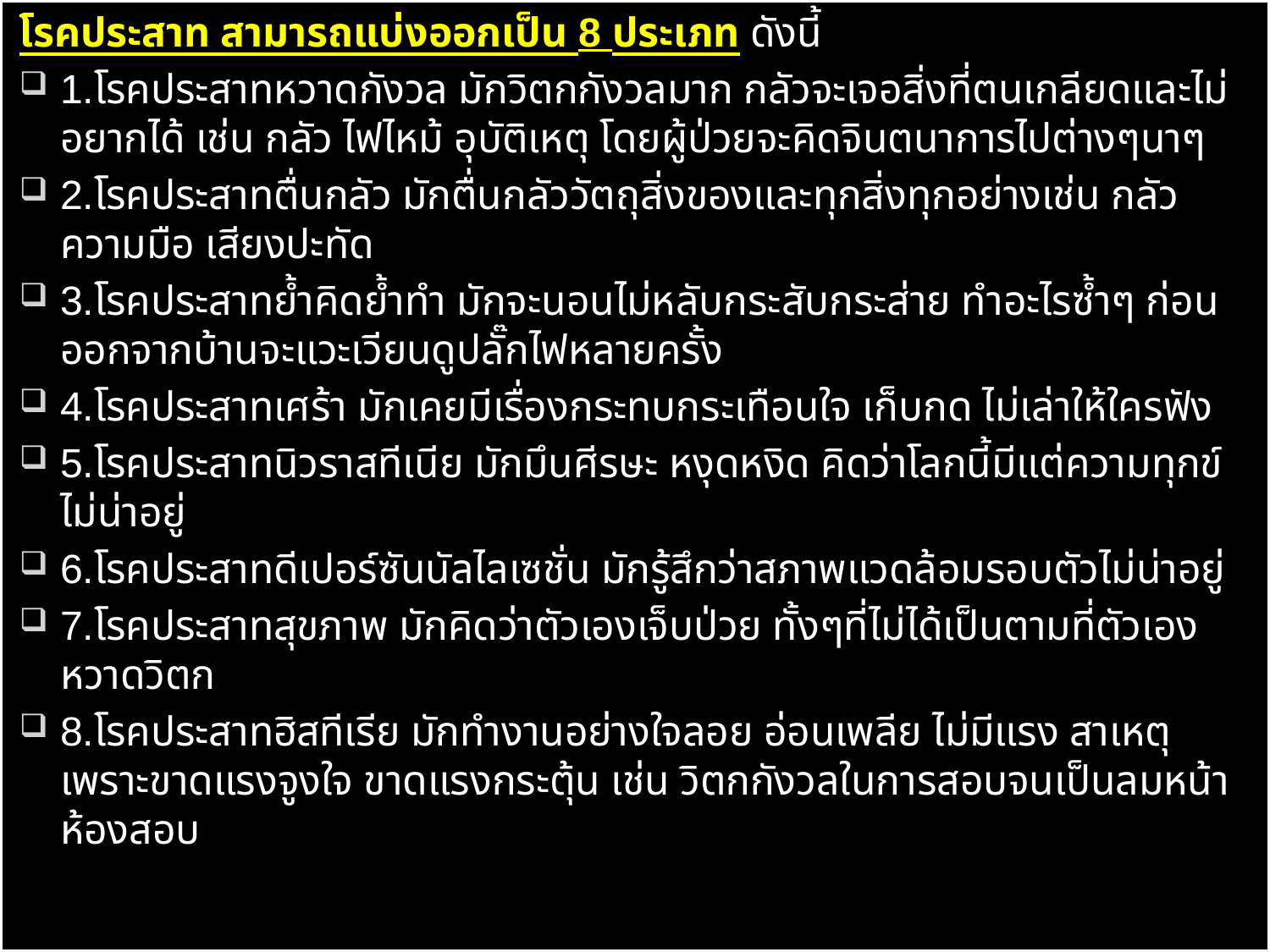

โรคประสาท สามารถแบ่งออกเป็น 8 ประเภท ดังนี้
1.โรคประสาทหวาดกังวล มักวิตกกังวลมาก กลัวจะเจอสิ่งที่ตนเกลียดและไม่อยากได้ เช่น กลัว ไฟไหม้ อุบัติเหตุ โดยผู้ป่วยจะคิดจินตนาการไปต่างๆนาๆ
2.โรคประสาทตื่นกลัว มักตื่นกลัววัตถุสิ่งของและทุกสิ่งทุกอย่างเช่น กลัวความมือ เสียงปะทัด
3.โรคประสาทย้ำคิดย้ำทำ มักจะนอนไม่หลับกระสับกระส่าย ทำอะไรซ้ำๆ ก่อนออกจากบ้านจะแวะเวียนดูปลั๊กไฟหลายครั้ง
4.โรคประสาทเศร้า มักเคยมีเรื่องกระทบกระเทือนใจ เก็บกด ไม่เล่าให้ใครฟัง
5.โรคประสาทนิวราสทีเนีย มักมึนศีรษะ หงุดหงิด คิดว่าโลกนี้มีแต่ความทุกข์ ไม่น่าอยู่
6.โรคประสาทดีเปอร์ซันนัลไลเซชั่น มักรู้สึกว่าสภาพแวดล้อมรอบตัวไม่น่าอยู่
7.โรคประสาทสุขภาพ มักคิดว่าตัวเองเจ็บป่วย ทั้งๆที่ไม่ได้เป็นตามที่ตัวเองหวาดวิตก
8.โรคประสาทฮิสทีเรีย มักทำงานอย่างใจลอย อ่อนเพลีย ไม่มีแรง สาเหตุเพราะขาดแรงจูงใจ ขาดแรงกระตุ้น เช่น วิตกกังวลในการสอบจนเป็นลมหน้าห้องสอบ